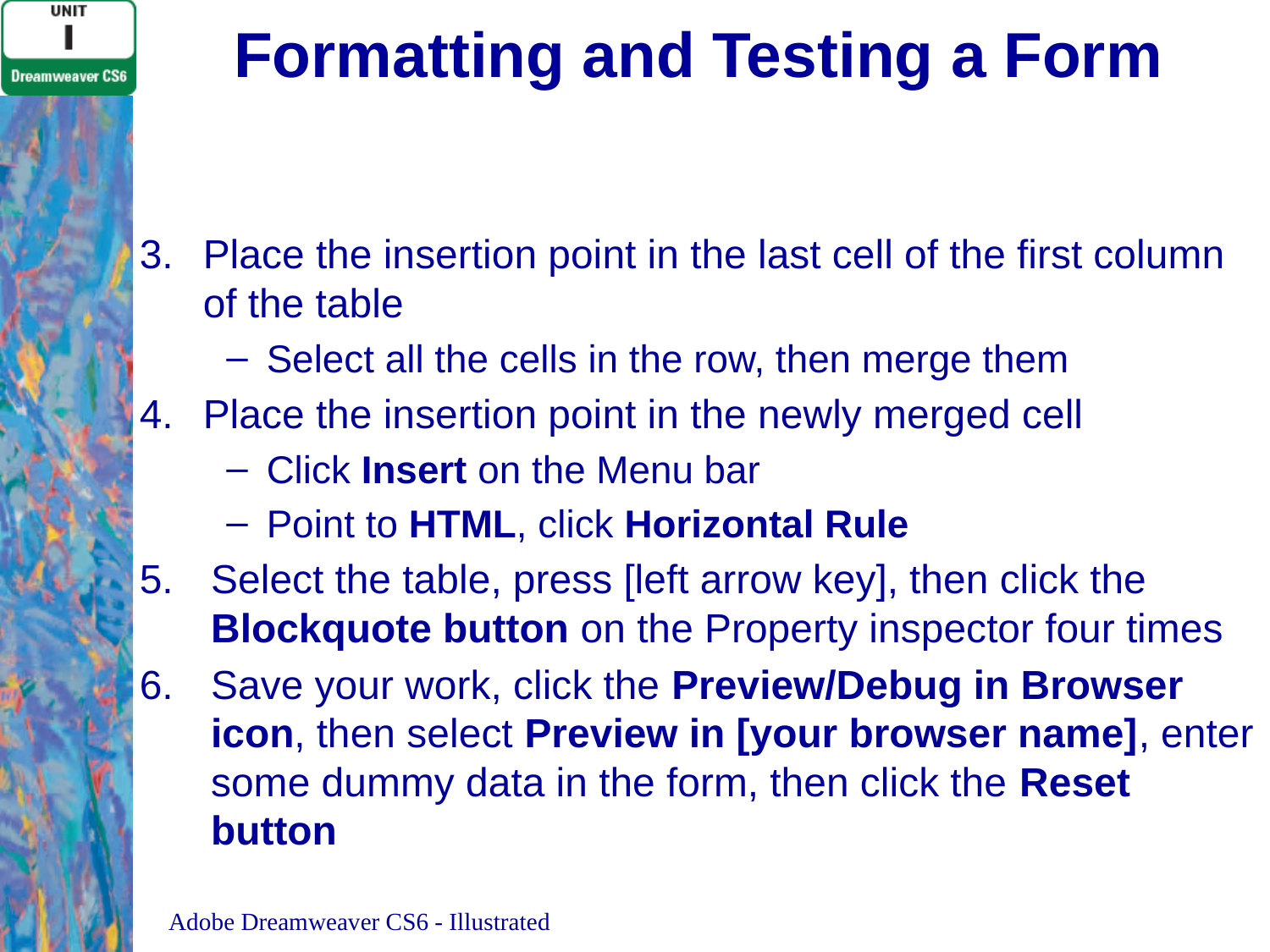

# Formatting and Testing a Form
Place the insertion point in the last cell of the first column of the table
Select all the cells in the row, then merge them
Place the insertion point in the newly merged cell
Click Insert on the Menu bar
Point to HTML, click Horizontal Rule
Select the table, press [left arrow key], then click the Blockquote button on the Property inspector four times
Save your work, click the Preview/Debug in Browser icon, then select Preview in [your browser name], enter some dummy data in the form, then click the Reset button

Adobe Dreamweaver CS6 - Illustrated